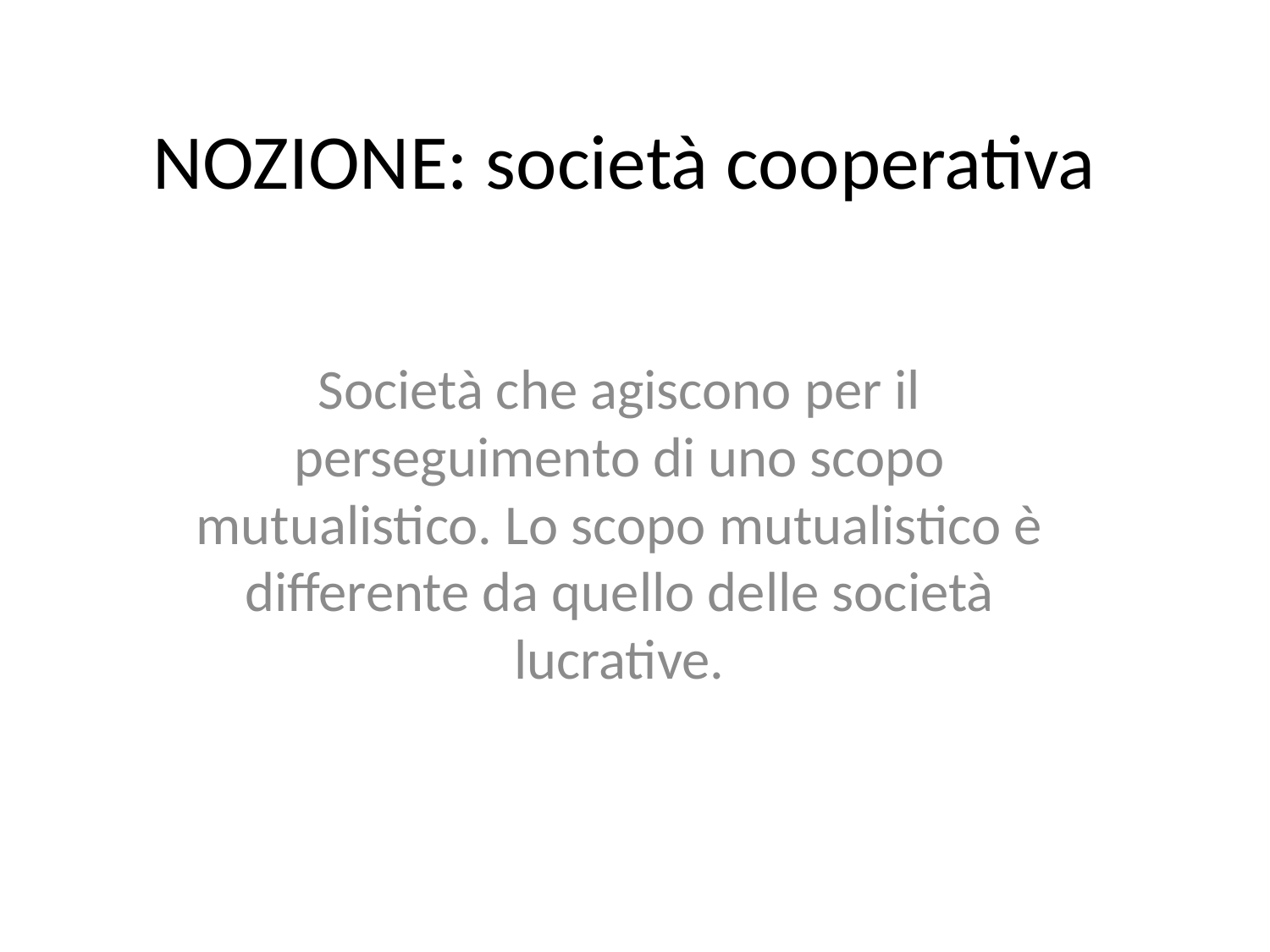

# NOZIONE: società cooperativa
Società che agiscono per il perseguimento di uno scopo mutualistico. Lo scopo mutualistico è differente da quello delle società lucrative.